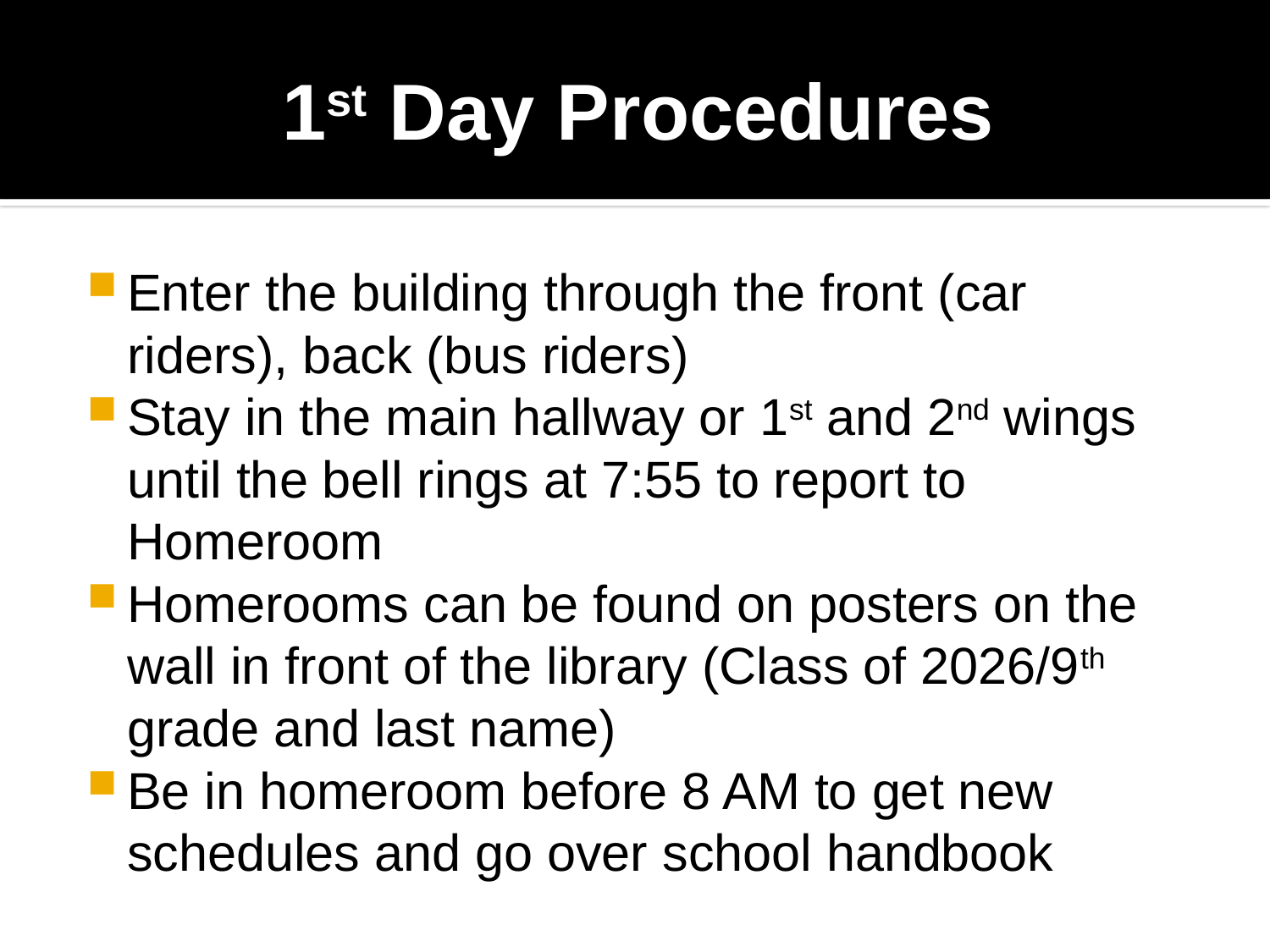

# 1st Day Procedures
Enter the building through the front (car riders), back (bus riders)
Stay in the main hallway or 1st and 2nd wings until the bell rings at 7:55 to report to Homeroom
Homerooms can be found on posters on the wall in front of the library (Class of 2026/9th grade and last name)
Be in homeroom before 8 AM to get new schedules and go over school handbook